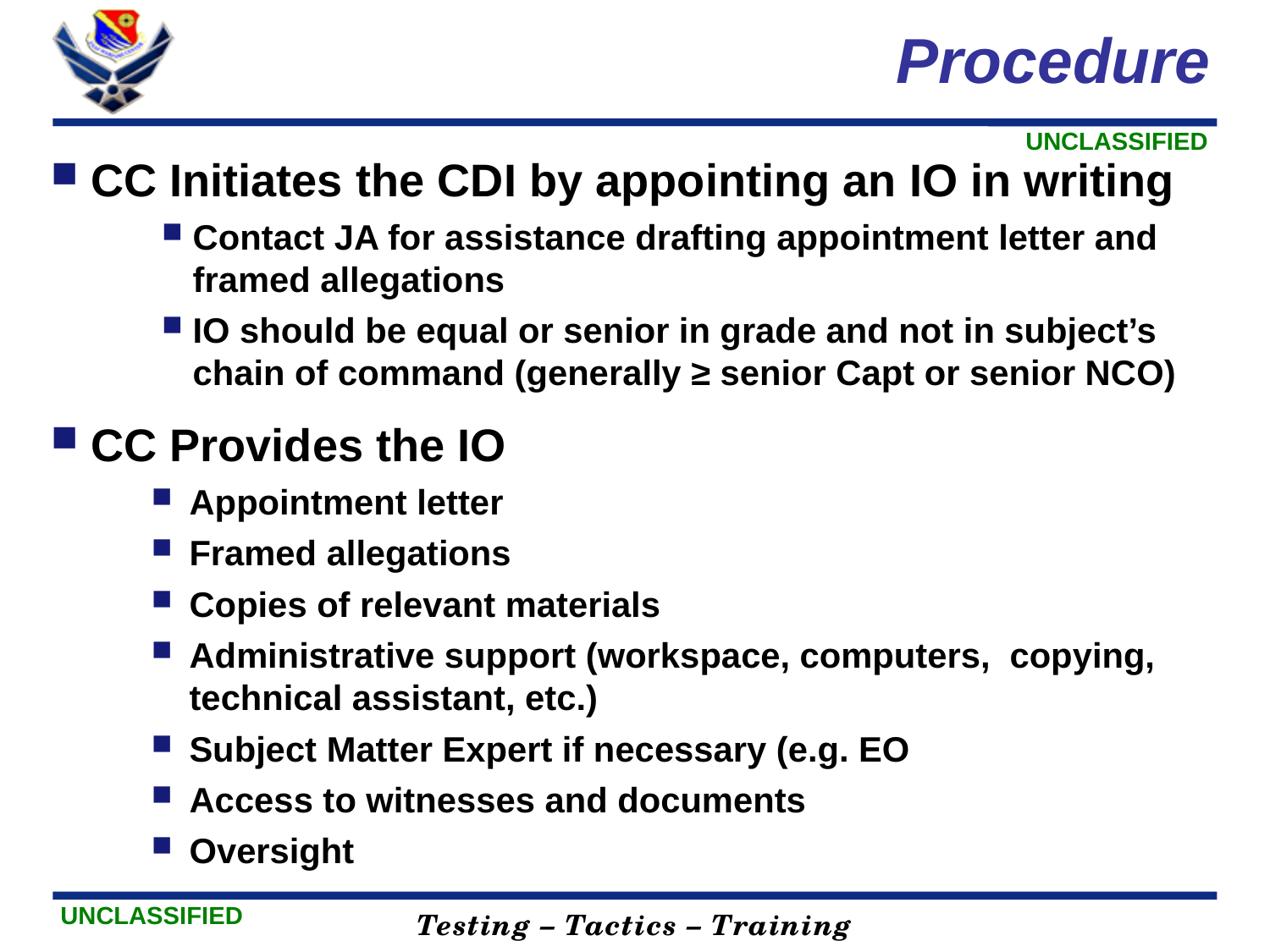

# Procedure
CC Initiates the CDI by appointing an IO in writing
Contact JA for assistance drafting appointment letter and framed allegations
IO should be equal or senior in grade and not in subject’s chain of command (generally ≥ senior Capt or senior NCO)
CC Provides the IO
Appointment letter
Framed allegations
Copies of relevant materials
Administrative support (workspace, computers,  copying, technical assistant, etc.)
Subject Matter Expert if necessary (e.g. EO
Access to witnesses and documents
Oversight